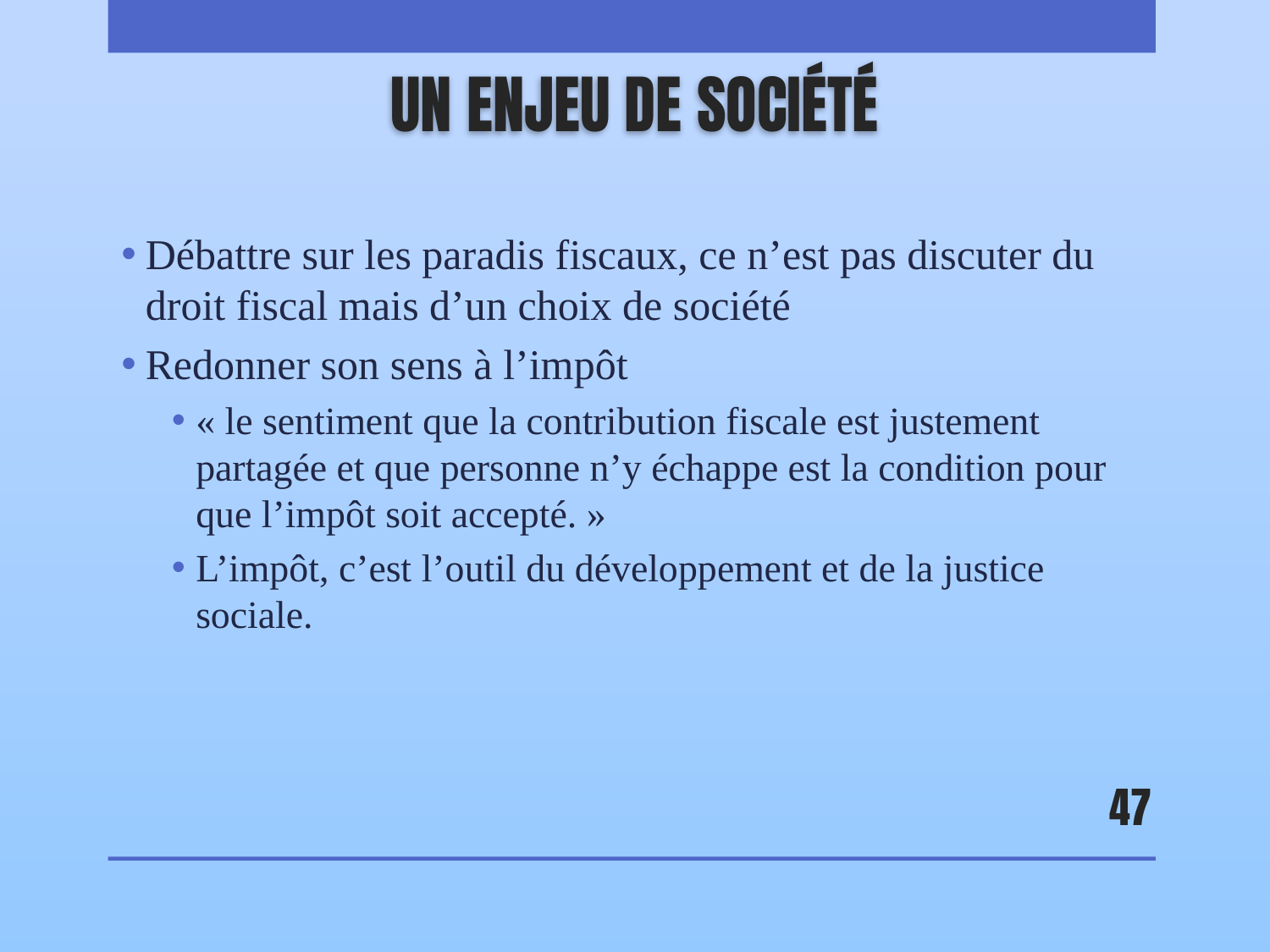

# UN ENJEU DE SOCIÉTÉ
Débattre sur les paradis fiscaux, ce n’est pas discuter du droit fiscal mais d’un choix de société
Redonner son sens à l’impôt
« le sentiment que la contribution fiscale est justement partagée et que personne n’y échappe est la condition pour que l’impôt soit accepté. »
L’impôt, c’est l’outil du développement et de la justice sociale.

47